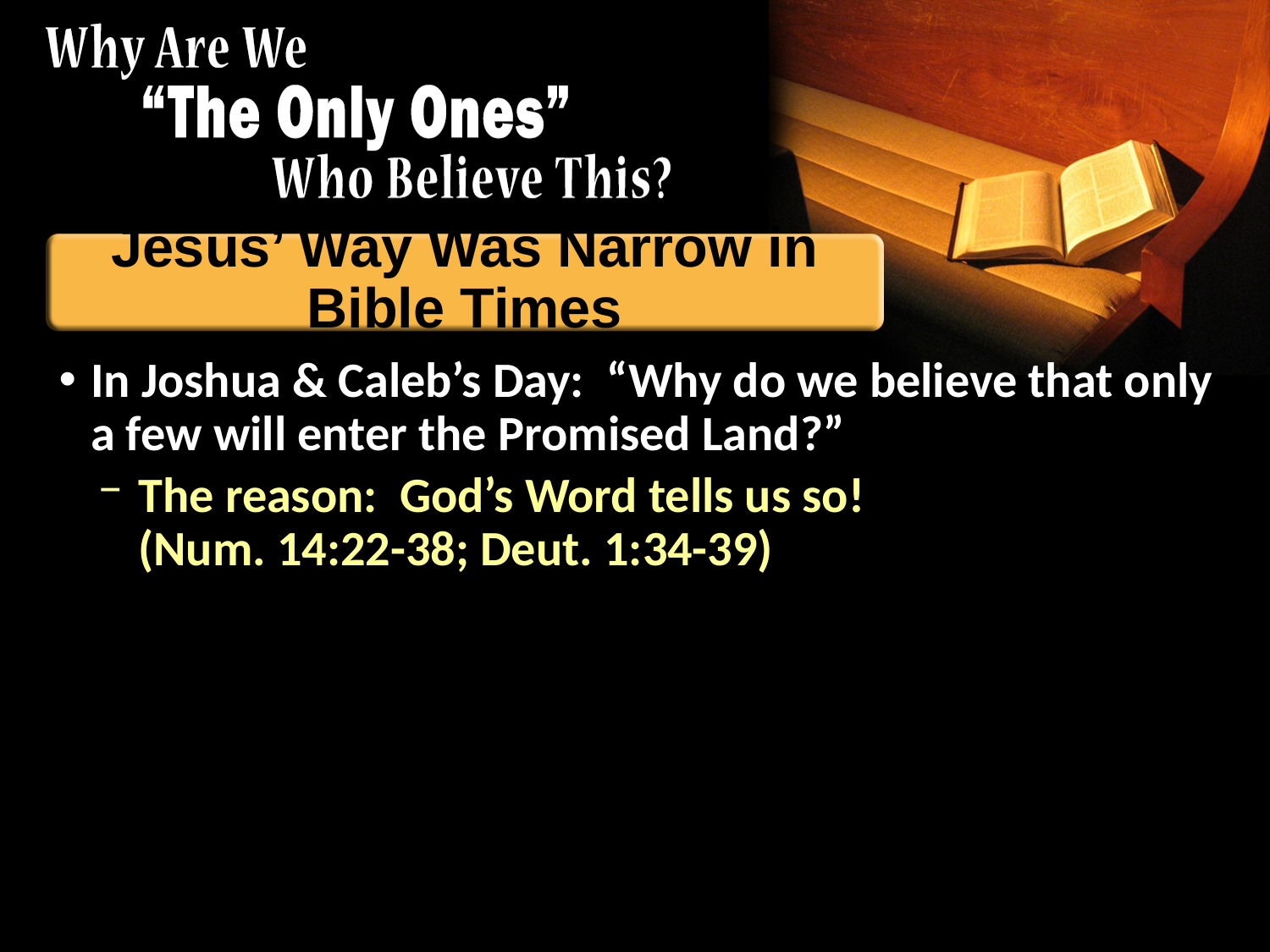

# Jesus’ Way Was Narrow in Bible Times
In Joshua & Caleb’s Day:  “Why do we believe that only a few will enter the Promised Land?”
The reason:  God’s Word tells us so!
(Num. 14:22-38; Deut. 1:34-39)